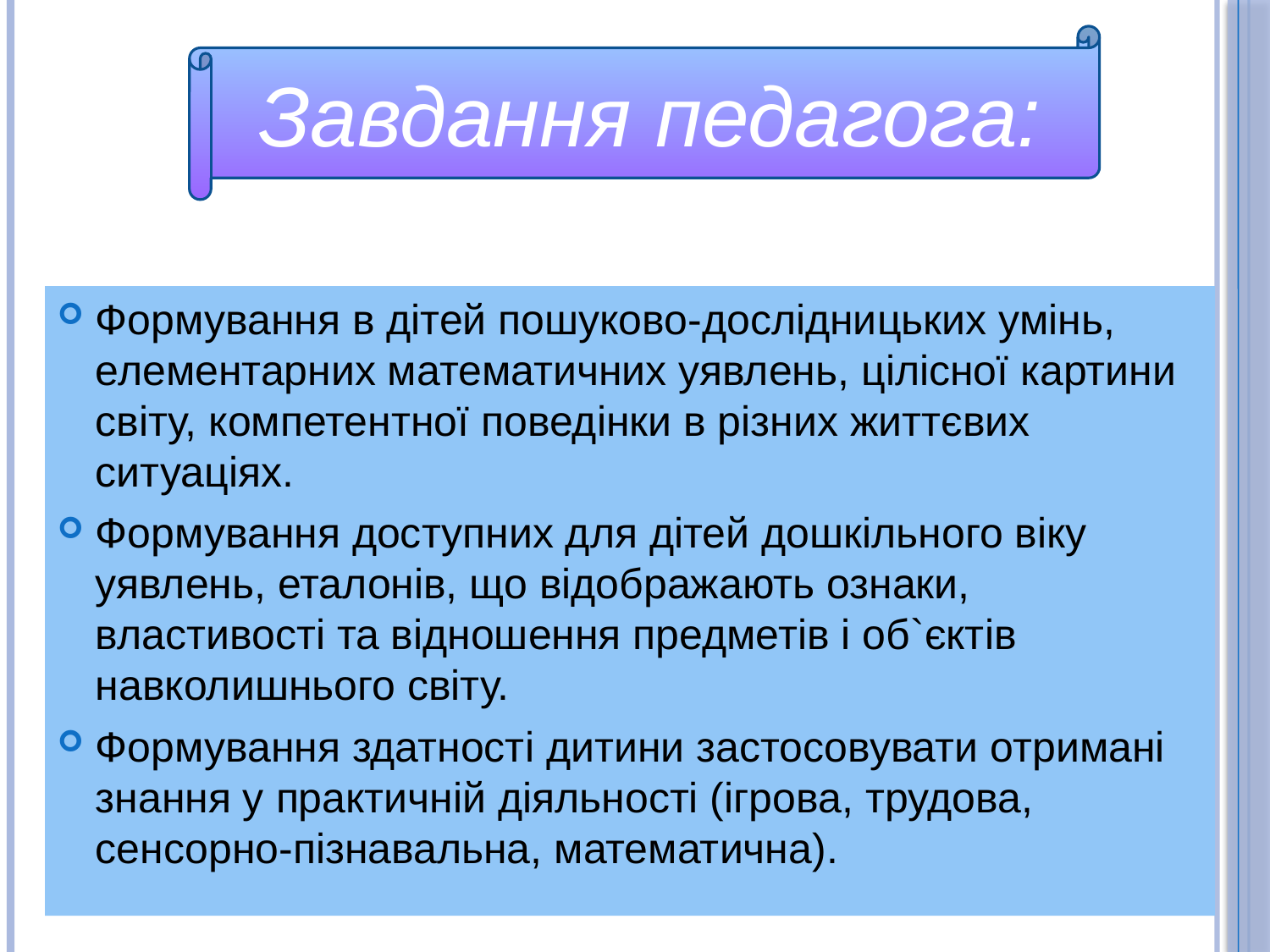

Завдання педагога:
Формування в дітей пошуково-дослідницьких умінь, елементарних математичних уявлень, цілісної картини світу, компетентної поведінки в різних життєвих ситуаціях.
Формування доступних для дітей дошкільного віку уявлень, еталонів, що відображають ознаки, властивості та відношення предметів і об`єктів навколишнього світу.
Формування здатності дитини застосовувати отримані знання у практичній діяльності (ігрова, трудова, сенсорно-пізнавальна, математична).